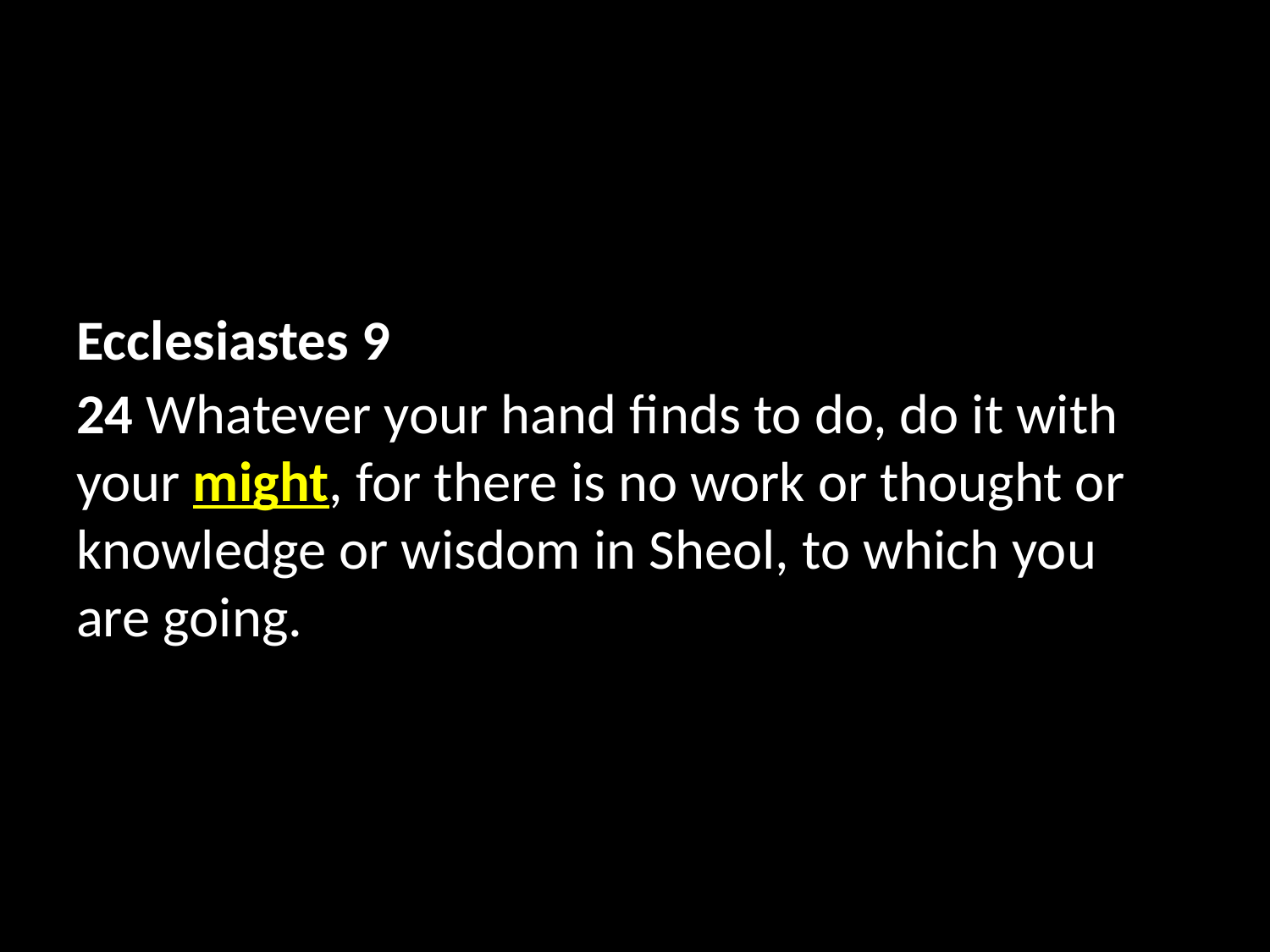

Ecclesiastes 9
24 Whatever your hand finds to do, do it with your might, for there is no work or thought or knowledge or wisdom in Sheol, to which you are going.